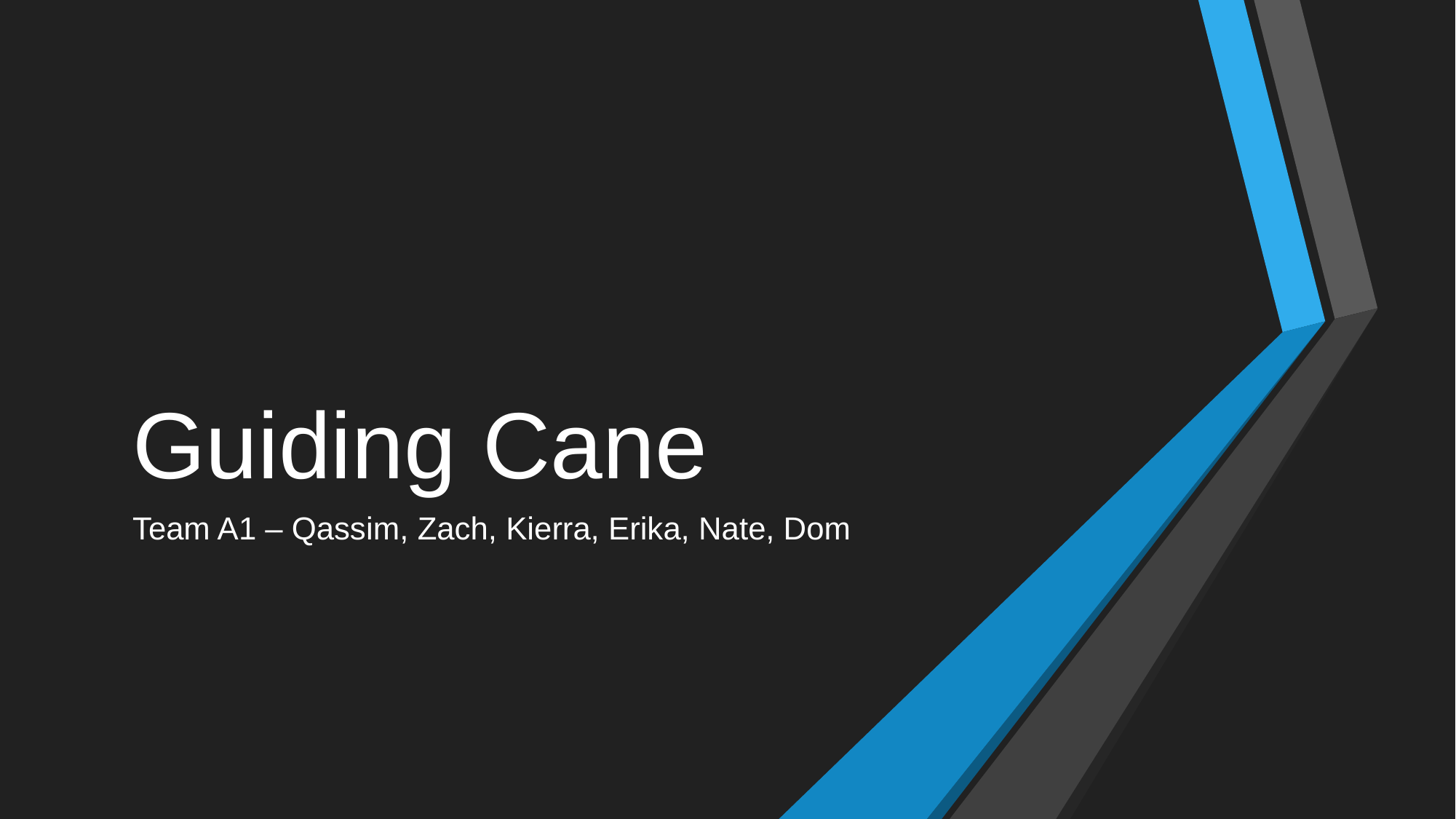

# Guiding Cane
Team A1 – Qassim, Zach, Kierra, Erika, Nate, Dom